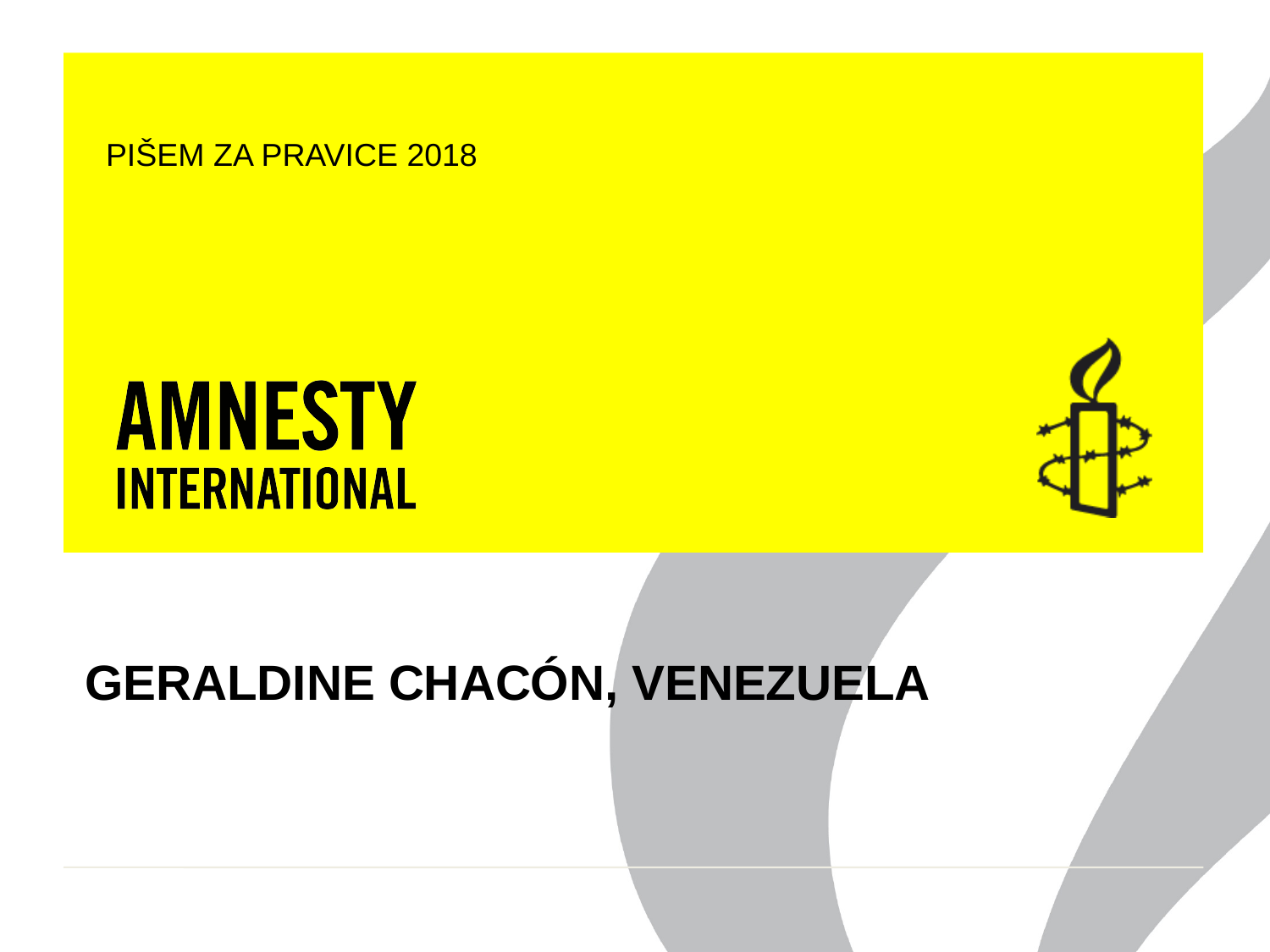

PIŠEM ZA PRAVICE 2018
GERALDINE CHACÓN, VENEZUELA